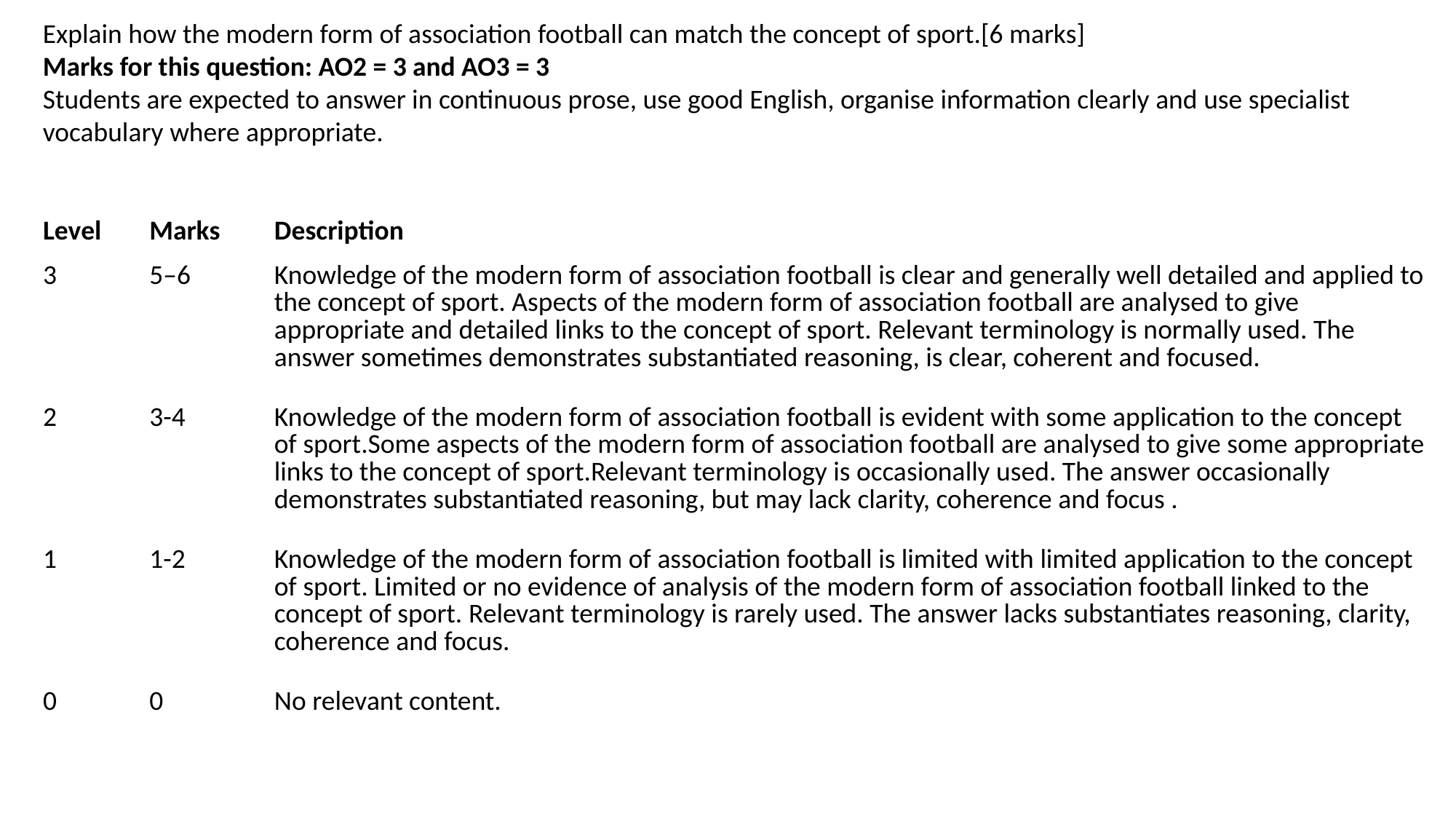

Explain how the modern form of association football can match the concept of sport.[6 marks]
Marks for this question: AO2 = 3 and AO3 = 3
Students are expected to answer in continuous prose, use good English, organise information clearly and use specialist vocabulary where appropriate.
| Level | Marks | Description |
| --- | --- | --- |
| 3 | 5–6 | Knowledge of the modern form of association football is clear and generally well detailed and applied to the concept of sport. Aspects of the modern form of association football are analysed to give appropriate and detailed links to the concept of sport. Relevant terminology is normally used. The answer sometimes demonstrates substantiated reasoning, is clear, coherent and focused. |
| 2 | 3-4 | Knowledge of the modern form of association football is evident with some application to the concept of sport.Some aspects of the modern form of association football are analysed to give some appropriate links to the concept of sport.Relevant terminology is occasionally used. The answer occasionally demonstrates substantiated reasoning, but may lack clarity, coherence and focus . |
| 1 | 1-2 | Knowledge of the modern form of association football is limited with limited application to the concept of sport. Limited or no evidence of analysis of the modern form of association football linked to the concept of sport. Relevant terminology is rarely used. The answer lacks substantiates reasoning, clarity, coherence and focus. |
| 0 | 0 | No relevant content. |